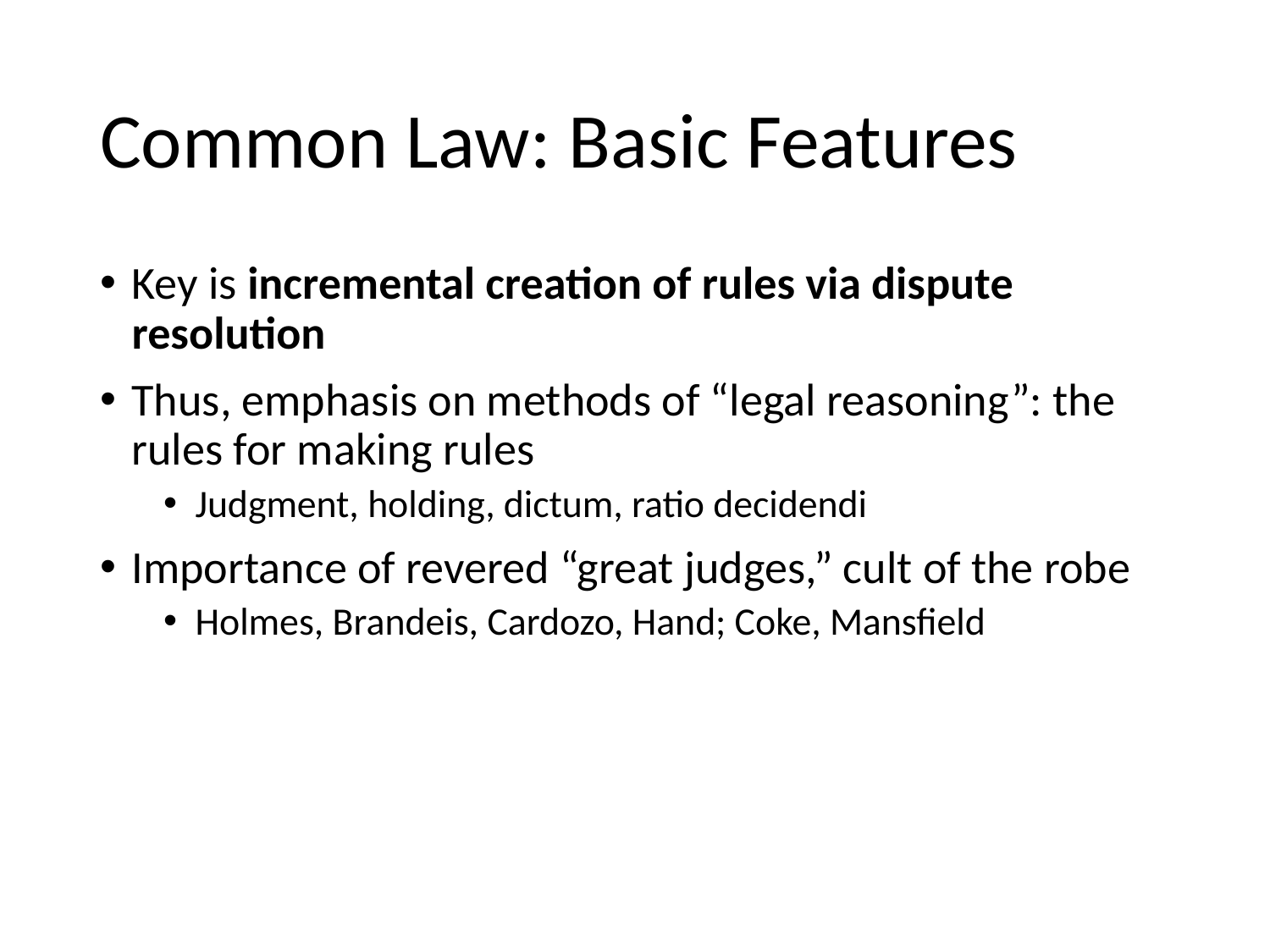

# Common Law: Basic Features
Key is incremental creation of rules via dispute resolution
Thus, emphasis on methods of “legal reasoning”: the rules for making rules
Judgment, holding, dictum, ratio decidendi
Importance of revered “great judges,” cult of the robe
Holmes, Brandeis, Cardozo, Hand; Coke, Mansfield